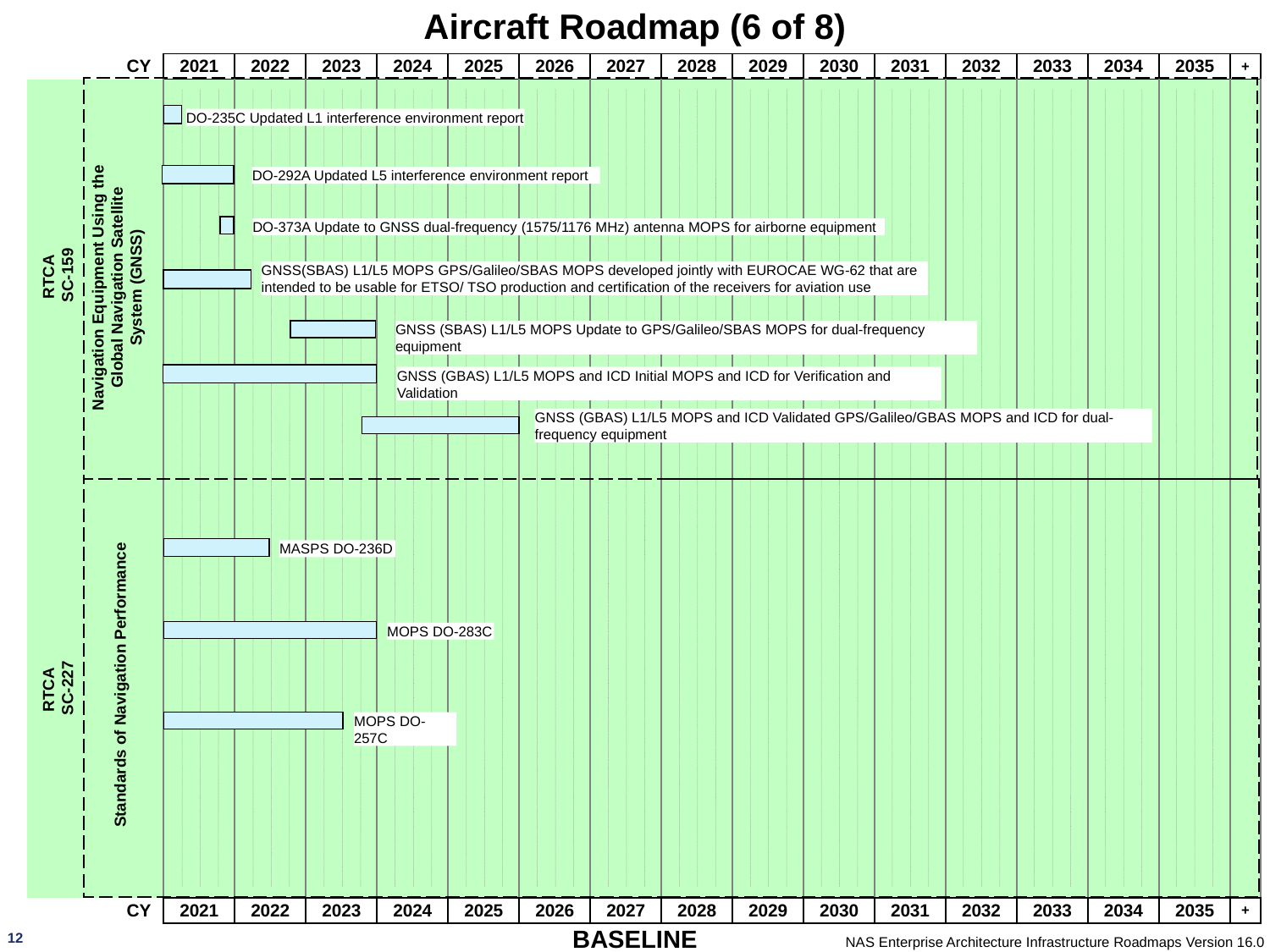

# Aircraft Roadmap (6 of 8)

DO-235C Updated L1 interference environment report
Navigation Equipment Using the Global Navigation Satellite System (GNSS)

DO-292A Updated L5 interference environment report

DO-373A Update to GNSS dual-frequency (1575/1176 MHz) antenna MOPS for airborne equipment
RTCA
SC-159
GNSS(SBAS) L1/L5 MOPS GPS/Galileo/SBAS MOPS developed jointly with EUROCAE WG-62 that are intended to be usable for ETSO/ TSO production and certification of the receivers for aviation use

GNSS (SBAS) L1/L5 MOPS Update to GPS/Galileo/SBAS MOPS for dual-frequency equipment

GNSS (GBAS) L1/L5 MOPS and ICD Initial MOPS and ICD for Verification and Validation
GNSS (GBAS) L1/L5 MOPS and ICD Validated GPS/Galileo/GBAS MOPS and ICD for dual-frequency equipment

Standards of Navigation Performance

MASPS DO-236D

MOPS DO-283C
RTCA
SC-227
MOPS DO-257C

12